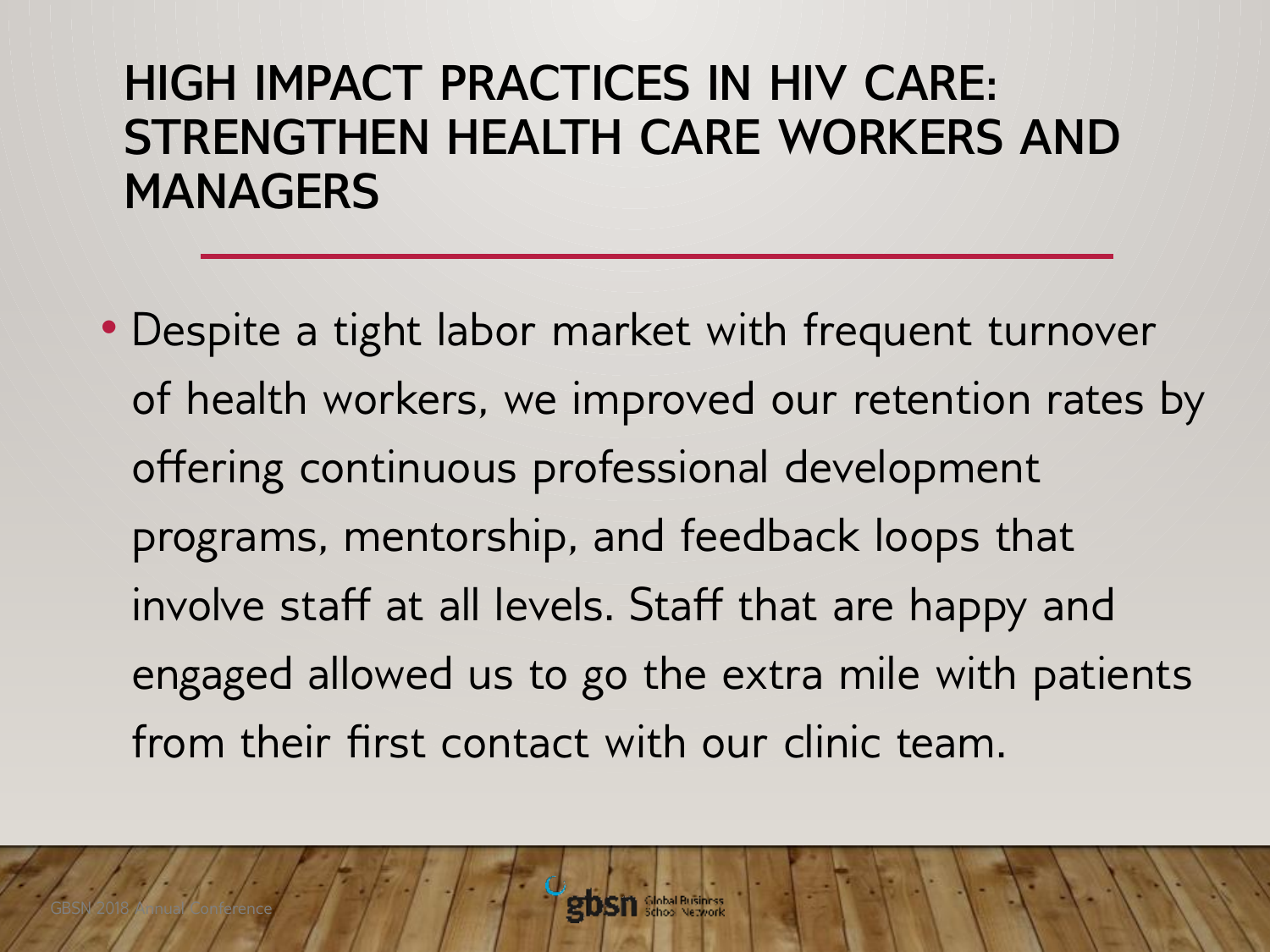

# High Impact Practices In HIV Care: Strengthen Health Care Workers And Managers
Despite a tight labor market with frequent turnover of health workers, we improved our retention rates by offering continuous professional development programs, mentorship, and feedback loops that involve staff at all levels. Staff that are happy and engaged allowed us to go the extra mile with patients from their first contact with our clinic team.